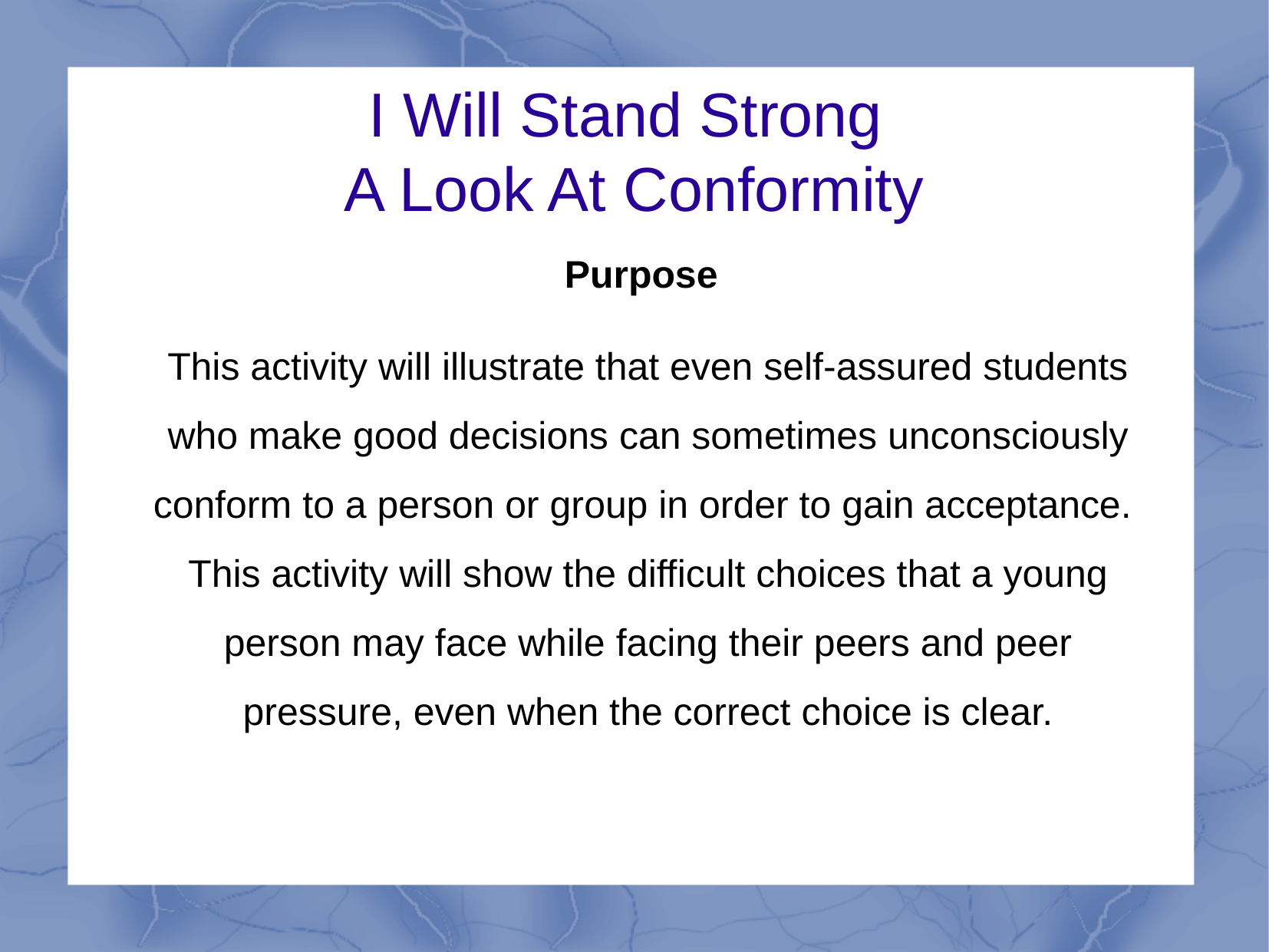

I Will Stand Strong
A Look At Conformity
Purpose
This activity will illustrate that even self-assured students who make good decisions can sometimes unconsciously conform to a person or group in order to gain acceptance.  This activity will show the difficult choices that a young person may face while facing their peers and peer pressure, even when the correct choice is clear.